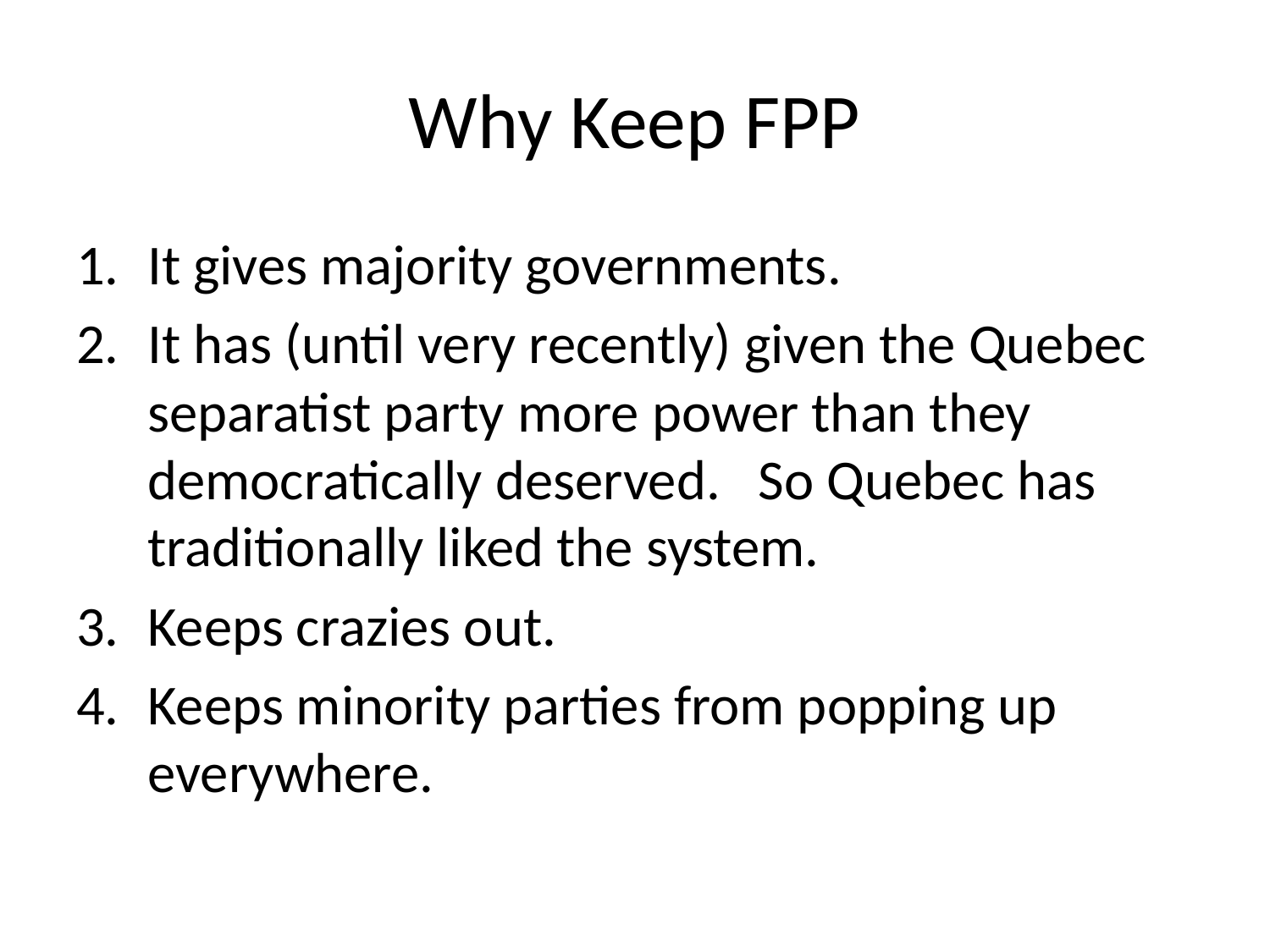

# Why Keep FPP
It gives majority governments.
It has (until very recently) given the Quebec separatist party more power than they democratically deserved.   So Quebec has traditionally liked the system.
Keeps crazies out.
Keeps minority parties from popping up everywhere.